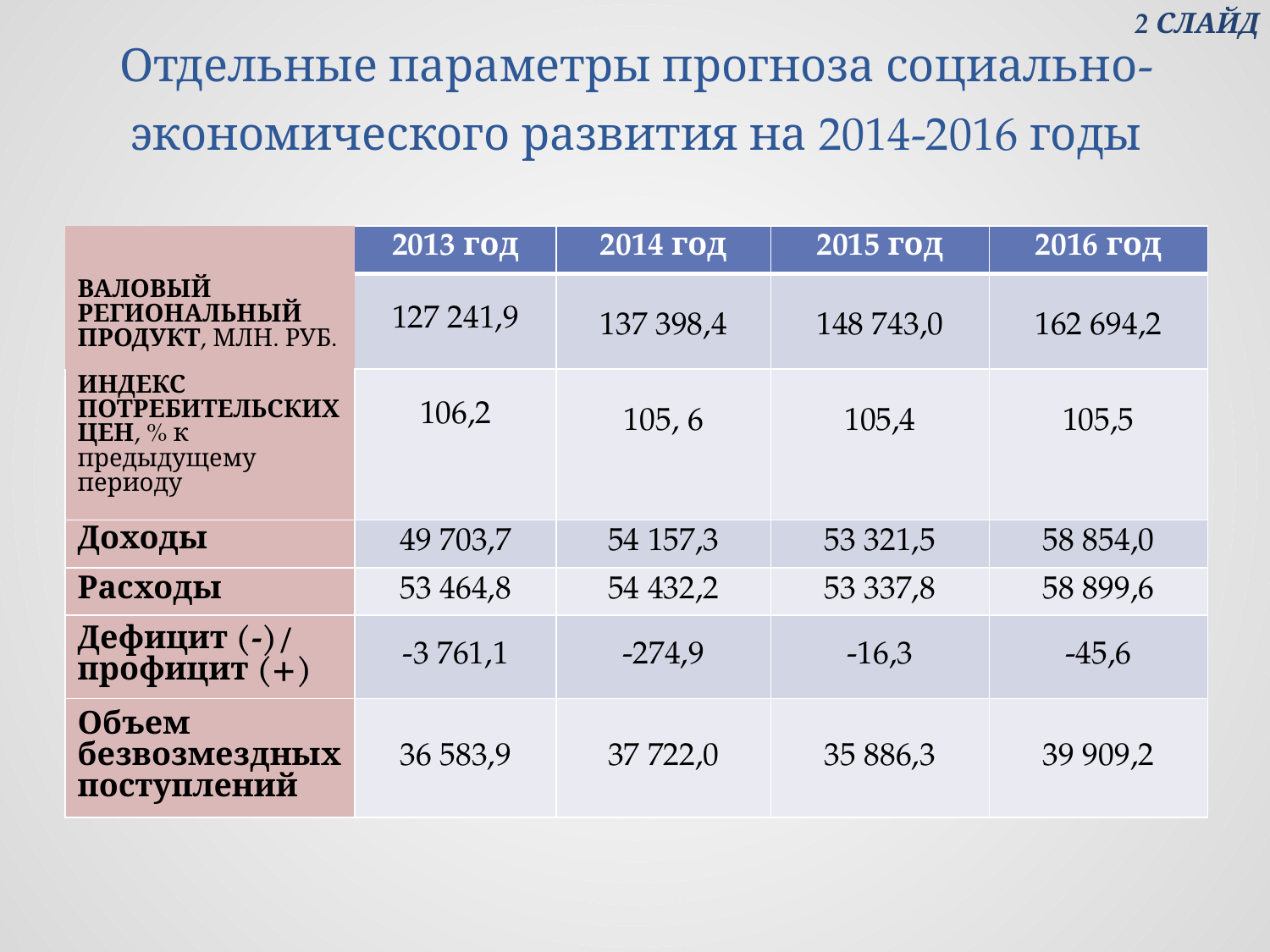

2 СЛАЙД
# Отдельные параметры прогноза социально-экономического развития на 2014-2016 годы
|  | 2013 год | 2014 год | 2015 год | 2016 год |
| --- | --- | --- | --- | --- |
| ВАЛОВЫЙ РЕГИОНАЛЬНЫЙ ПРОДУКТ, МЛН. РУБ. | 127 241,9 | 137 398,4 | 148 743,0 | 162 694,2 |
| ИНДЕКС ПОТРЕБИТЕЛЬСКИХ ЦЕН, % к предыдущему периоду | 106,2 | 105, 6 | 105,4 | 105,5 |
| Доходы | 49 703,7 | 54 157,3 | 53 321,5 | 58 854,0 |
| Расходы | 53 464,8 | 54 432,2 | 53 337,8 | 58 899,6 |
| Дефицит (-)/ профицит (+) | -3 761,1 | -274,9 | -16,3 | -45,6 |
| Объем безвозмездных поступлений | 36 583,9 | 37 722,0 | 35 886,3 | 39 909,2 |